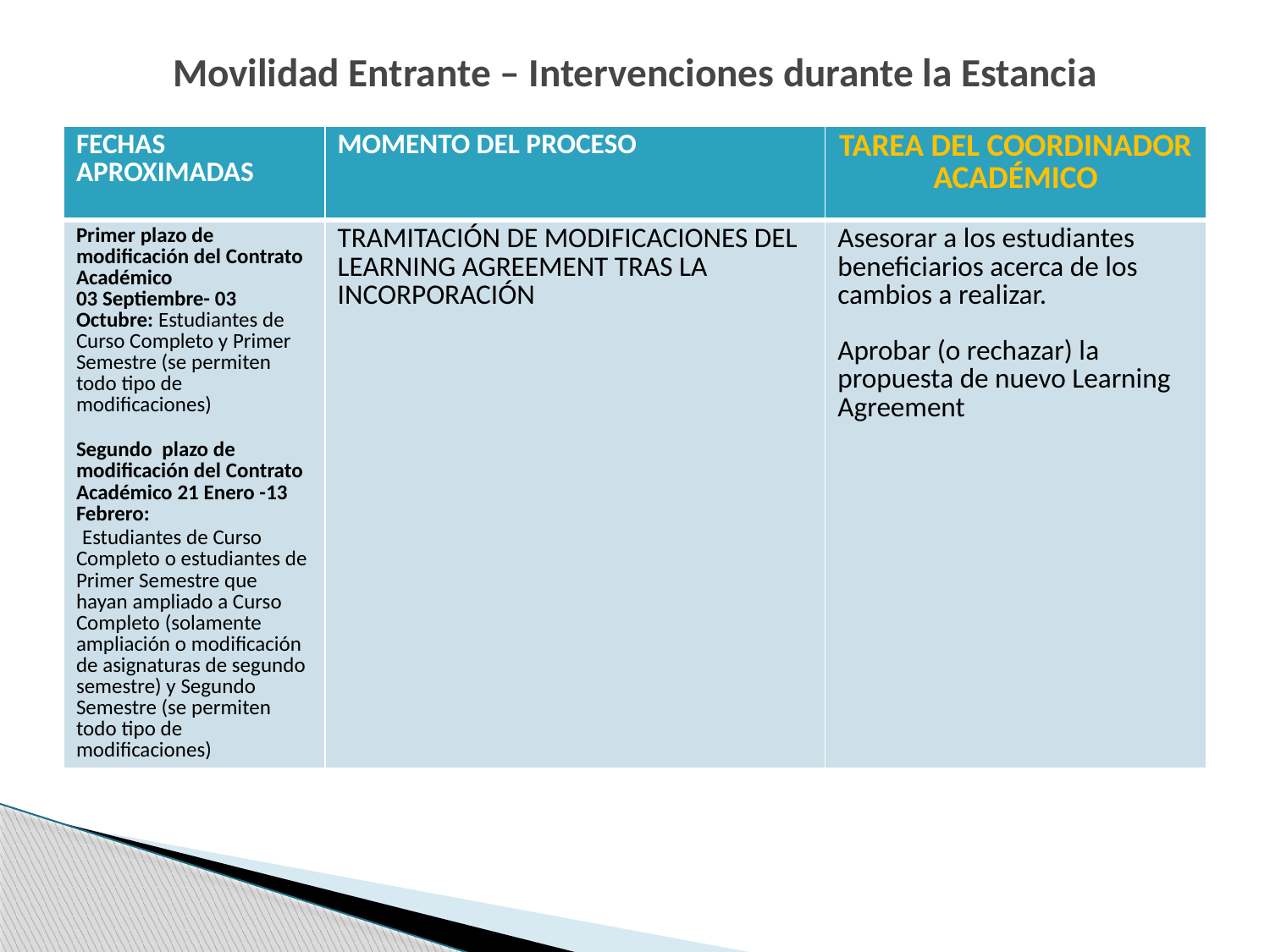

# Movilidad Entrante – Intervenciones durante la Estancia
| FECHAS APROXIMADAS | MOMENTO DEL PROCESO | TAREA DEL COORDINADOR ACADÉMICO |
| --- | --- | --- |
| Primer plazo de modificación del Contrato Académico 03 Septiembre- 03 Octubre: Estudiantes de Curso Completo y Primer Semestre (se permiten todo tipo de modificaciones)   Segundo plazo de modificación del Contrato Académico 21 Enero -13 Febrero: Estudiantes de Curso Completo o estudiantes de Primer Semestre que hayan ampliado a Curso Completo (solamente ampliación o modificación de asignaturas de segundo semestre) y Segundo Semestre (se permiten todo tipo de modificaciones) | TRAMITACIÓN DE MODIFICACIONES DEL LEARNING AGREEMENT TRAS LA INCORPORACIÓN | Asesorar a los estudiantes beneficiarios acerca de los cambios a realizar.   Aprobar (o rechazar) la propuesta de nuevo Learning Agreement |